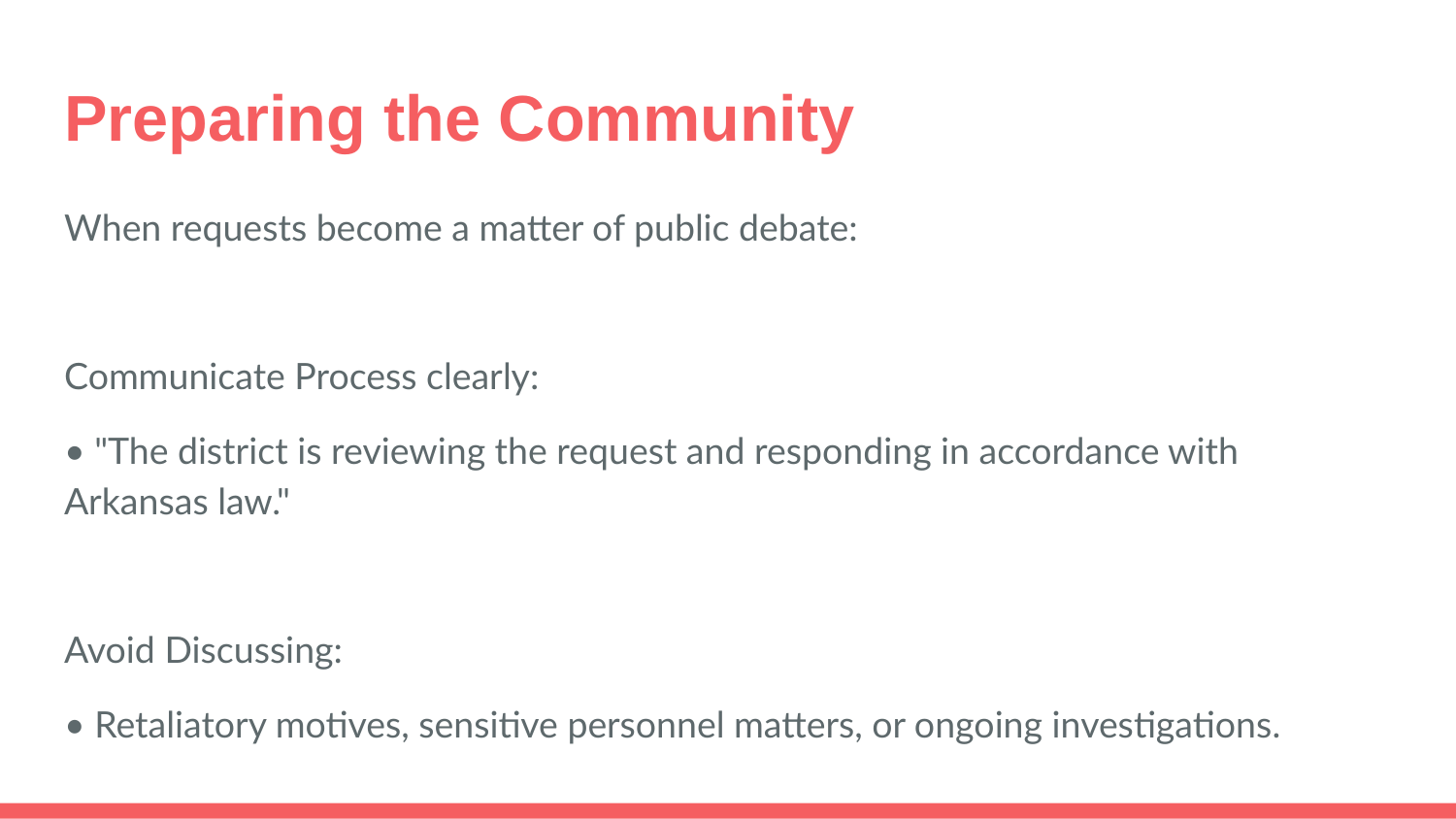

# Preparing the Community
When requests become a matter of public debate:

Communicate Process clearly:
• "The district is reviewing the request and responding in accordance with Arkansas law."

Avoid Discussing:
• Retaliatory motives, sensitive personnel matters, or ongoing investigations.